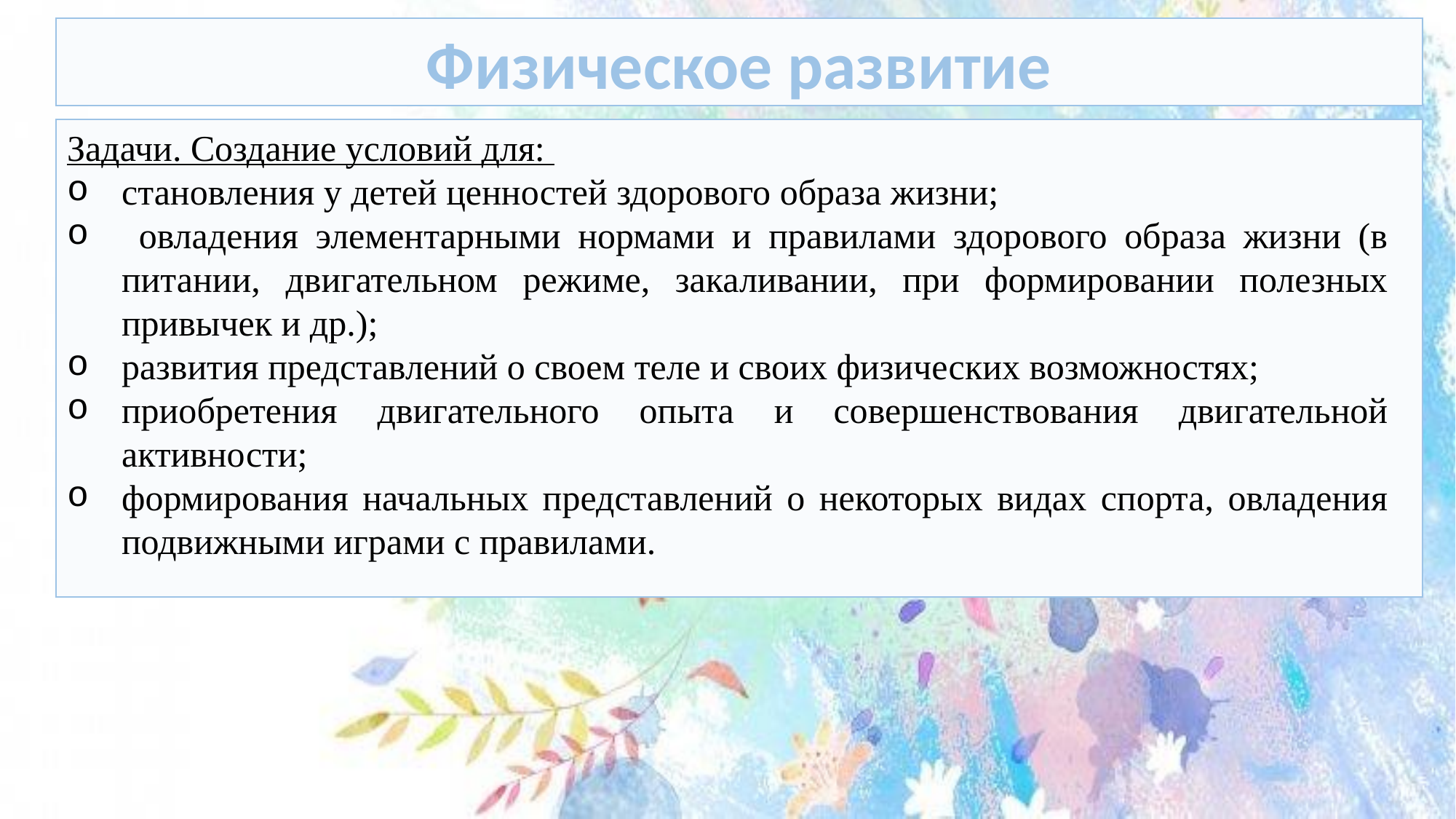

Физическое развитие
Задачи. Создание условий для:
становления у детей ценностей здорового образа жизни;
 овладения элементарными нормами и правилами здорового образа жизни (в питании, двигательном режиме, закаливании, при формировании полезных привычек и др.);
развития представлений о своем теле и своих физических возможностях;
приобретения двигательного опыта и совершенствования двигательной активности;
формирования начальных представлений о некоторых видах спорта, овладения подвижными играми с правилами.